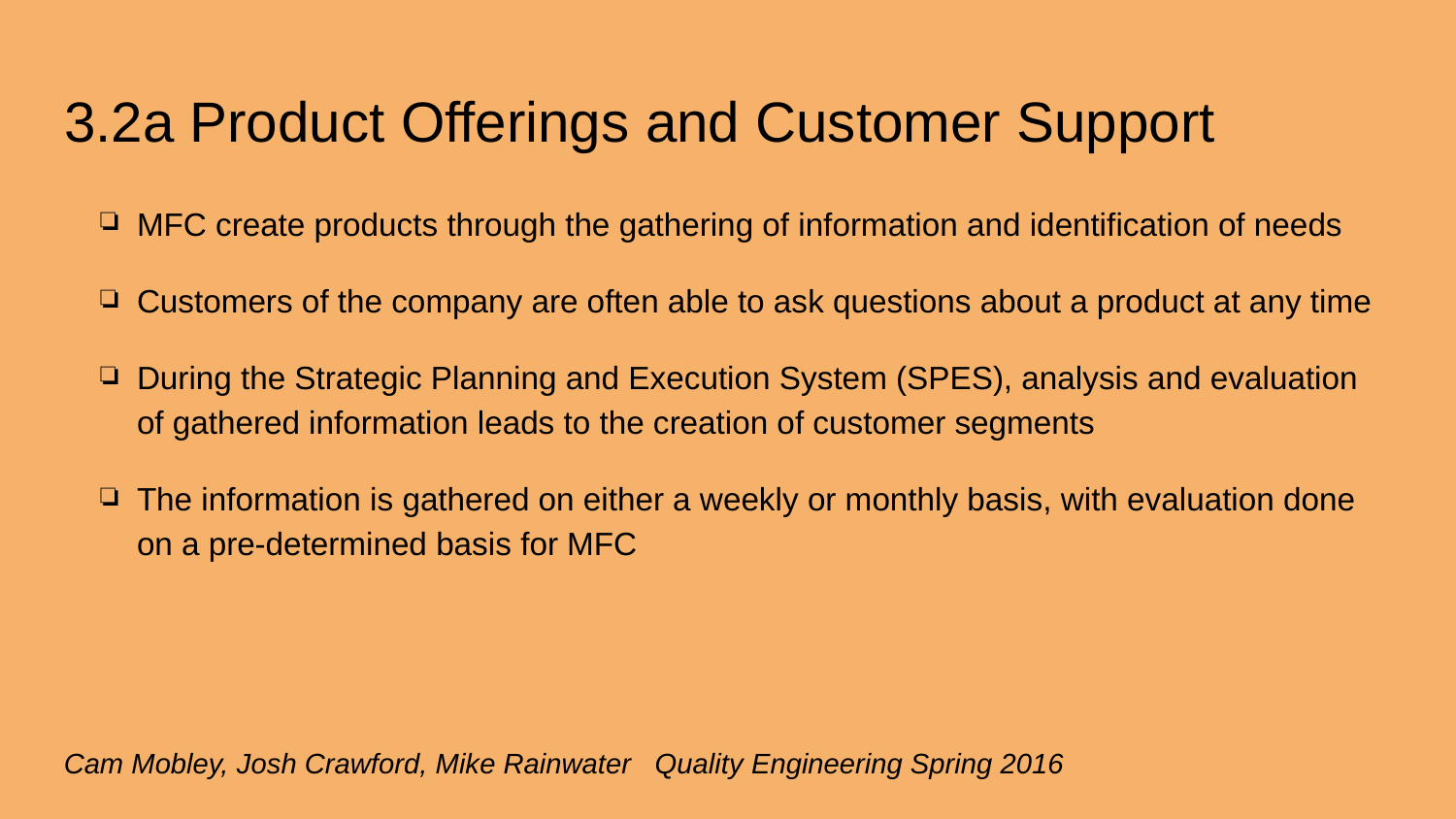

# 3.2a Product Offerings and Customer Support
MFC create products through the gathering of information and identification of needs
Customers of the company are often able to ask questions about a product at any time
During the Strategic Planning and Execution System (SPES), analysis and evaluation of gathered information leads to the creation of customer segments
The information is gathered on either a weekly or monthly basis, with evaluation done on a pre-determined basis for MFC
Cam Mobley, Josh Crawford, Mike Rainwater   Quality Engineering Spring 2016